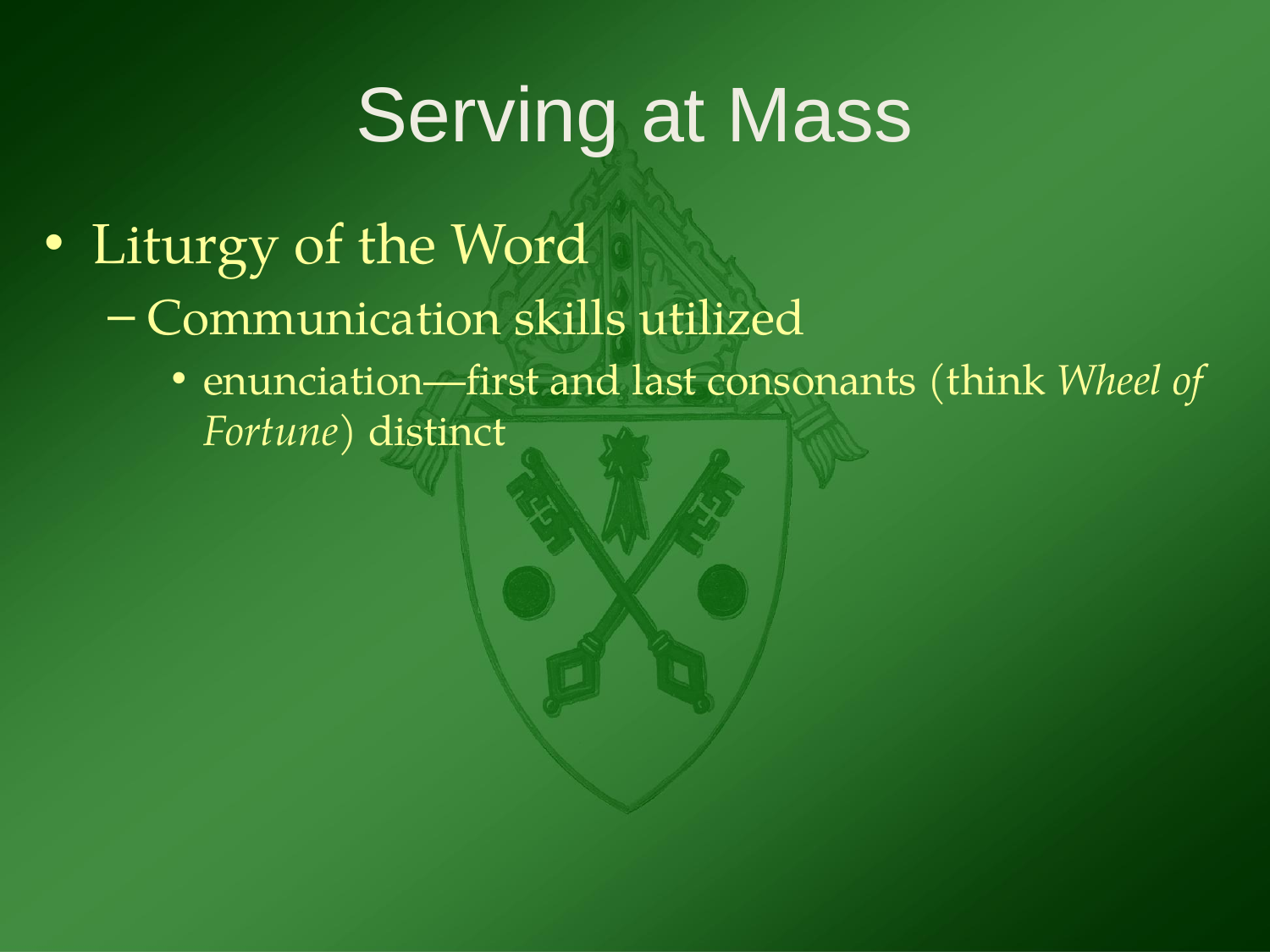

# Serving at Mass
Liturgy of the Word
Communication skills utilized
enunciation—first and last consonants (think Wheel of Fortune) distinct